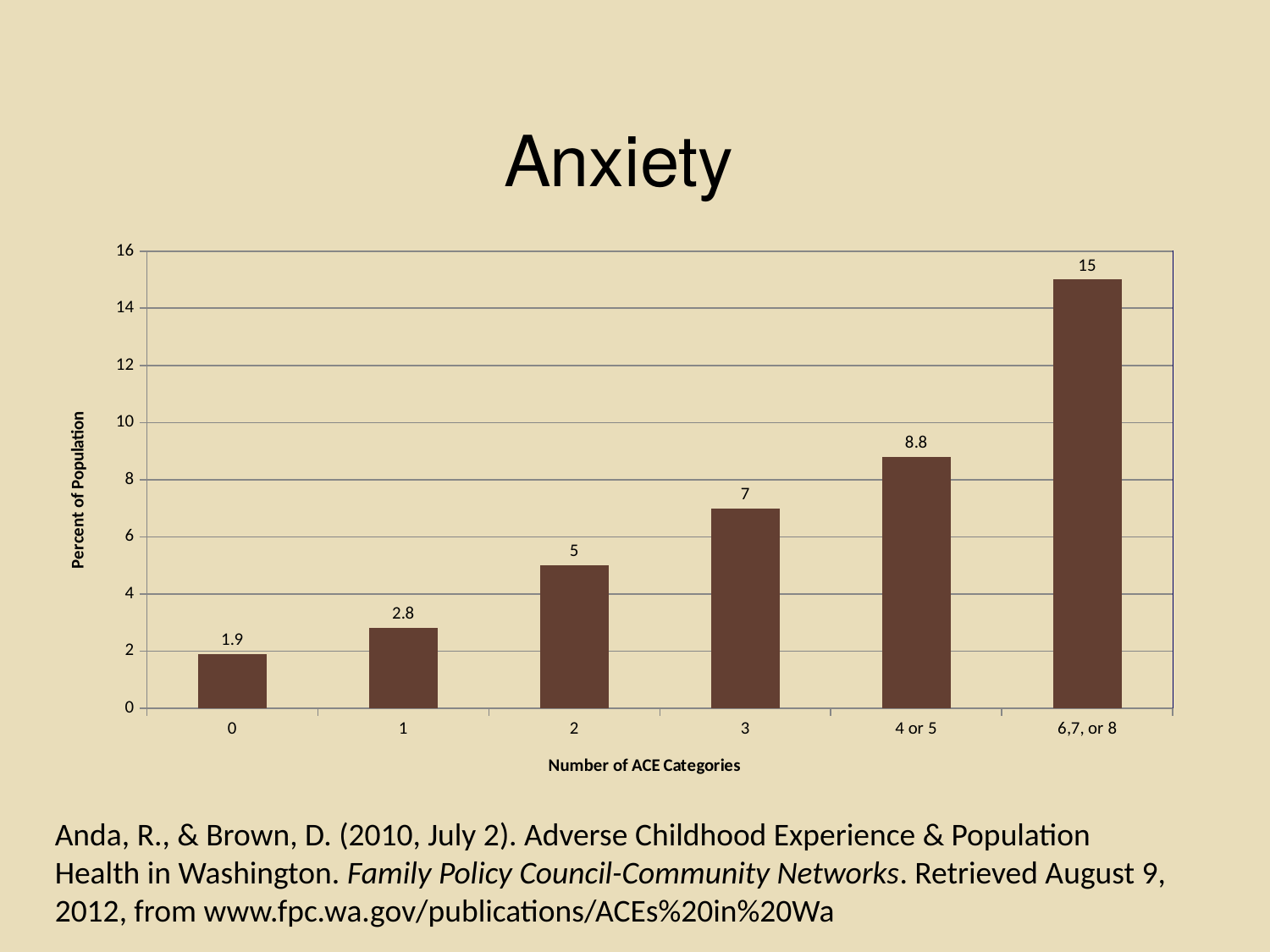

### Chart: Anxiety

| Category | Anxiety |
|---|---|
| 0 | 1.9000000000000001 |
| 1 | 2.8 |
| 2 | 5.0 |
| 3 | 7.0 |
| 4 or 5 | 8.8 |
| 6,7, or 8 | 15.0 |
Anda, R., & Brown, D. (2010, July 2). Adverse Childhood Experience & Population Health in Washington. Family Policy Council-Community Networks. Retrieved August 9, 2012, from www.fpc.wa.gov/publications/ACEs%20in%20Wa